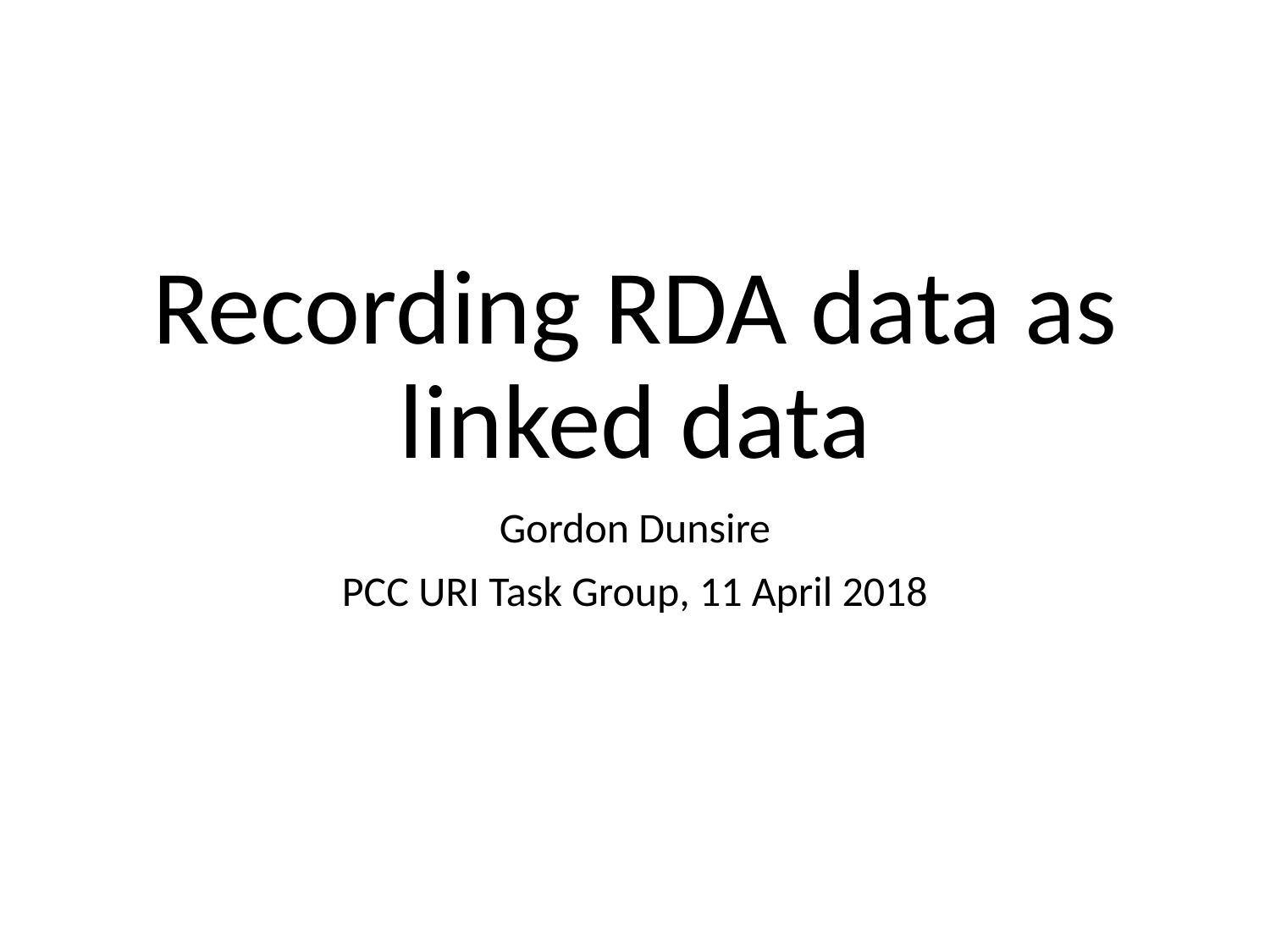

# Recording RDA data as linked data
Gordon Dunsire
PCC URI Task Group, 11 April 2018